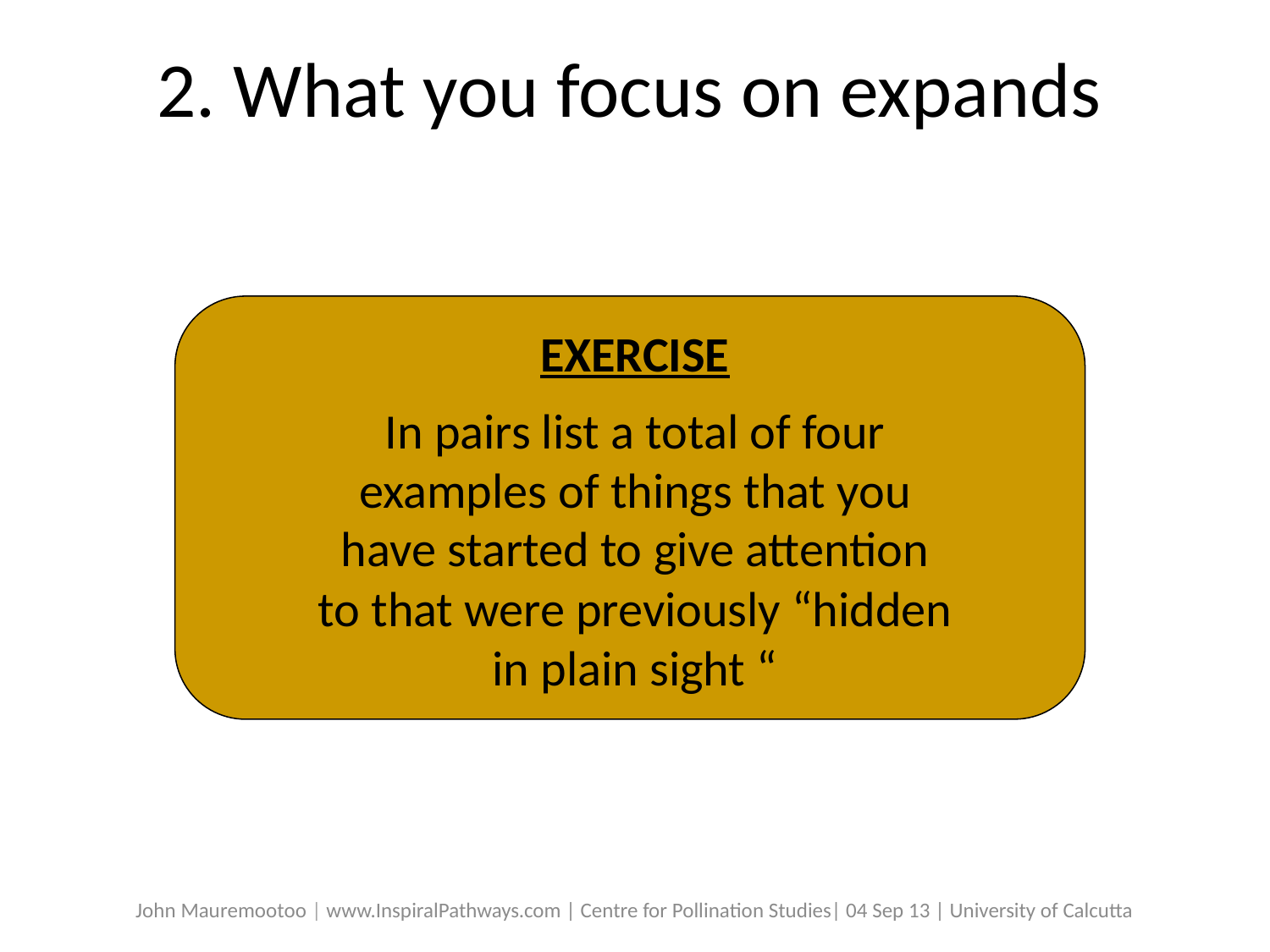

2. What you focus on expands

EXERCISE
In pairs list a total of four examples of things that you have started to give attention to that were previously “hidden in plain sight “
John Mauremootoo | www.InspiralPathways.com | Centre for Pollination Studies| 04 Sep 13 | University of Calcutta